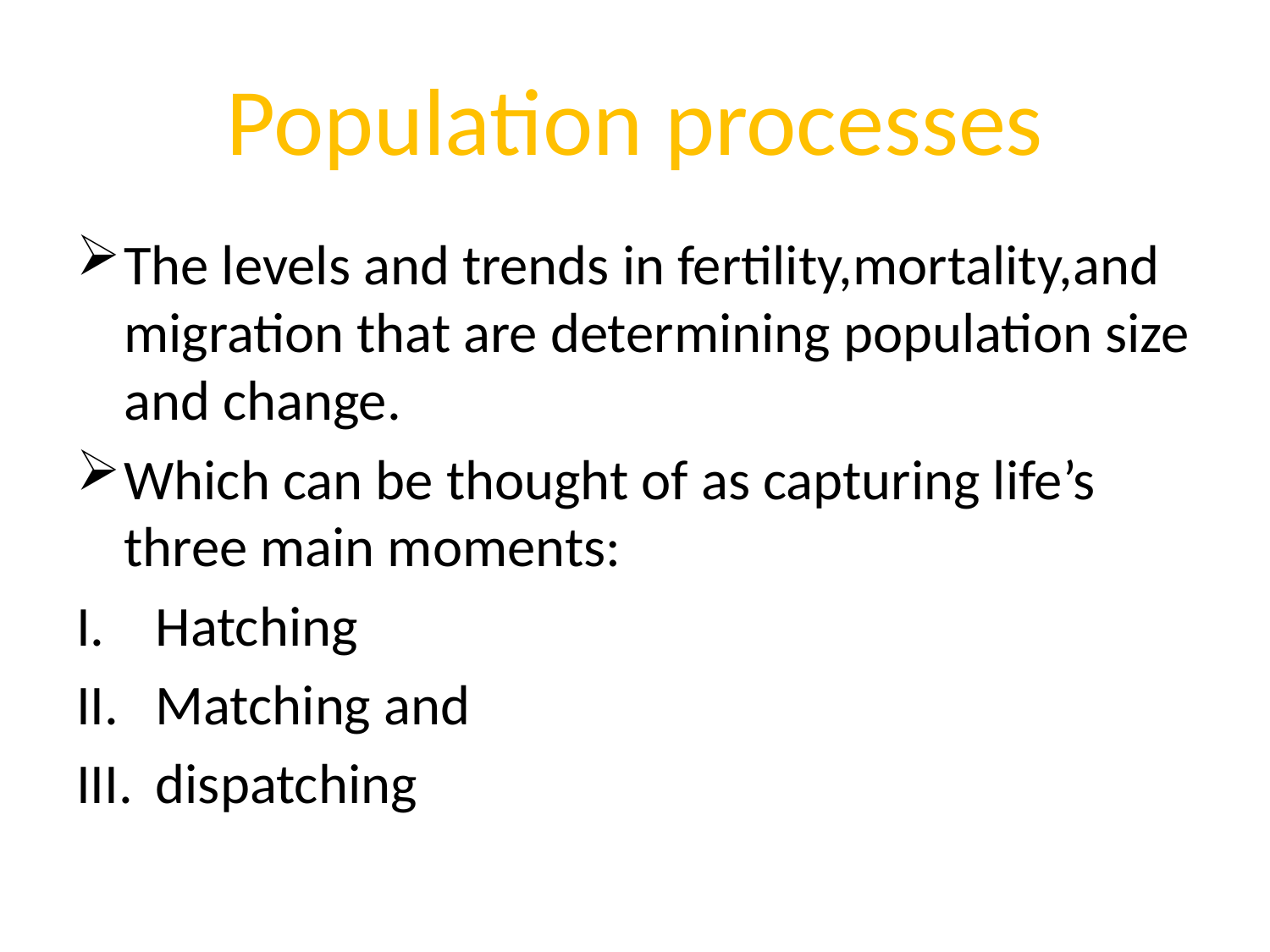

# Population processes
The levels and trends in fertility,mortality,and migration that are determining population size and change.
Which can be thought of as capturing life’s three main moments:
Hatching
Matching and
dispatching